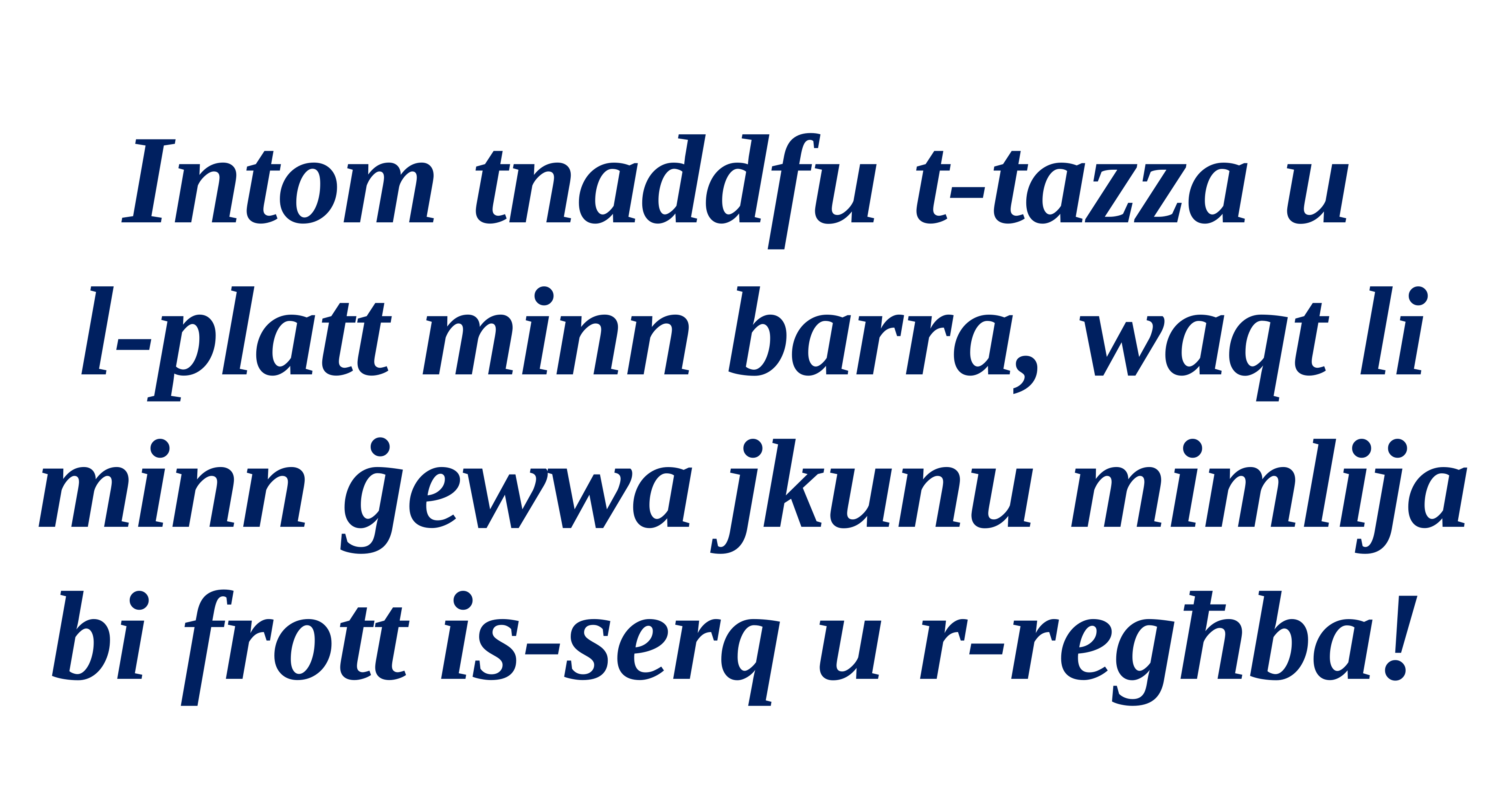

Intom tnaddfu t-tazza u
l-platt minn barra, waqt li minn ġewwa jkunu mimlija
bi frott is-serq u r-regħba!